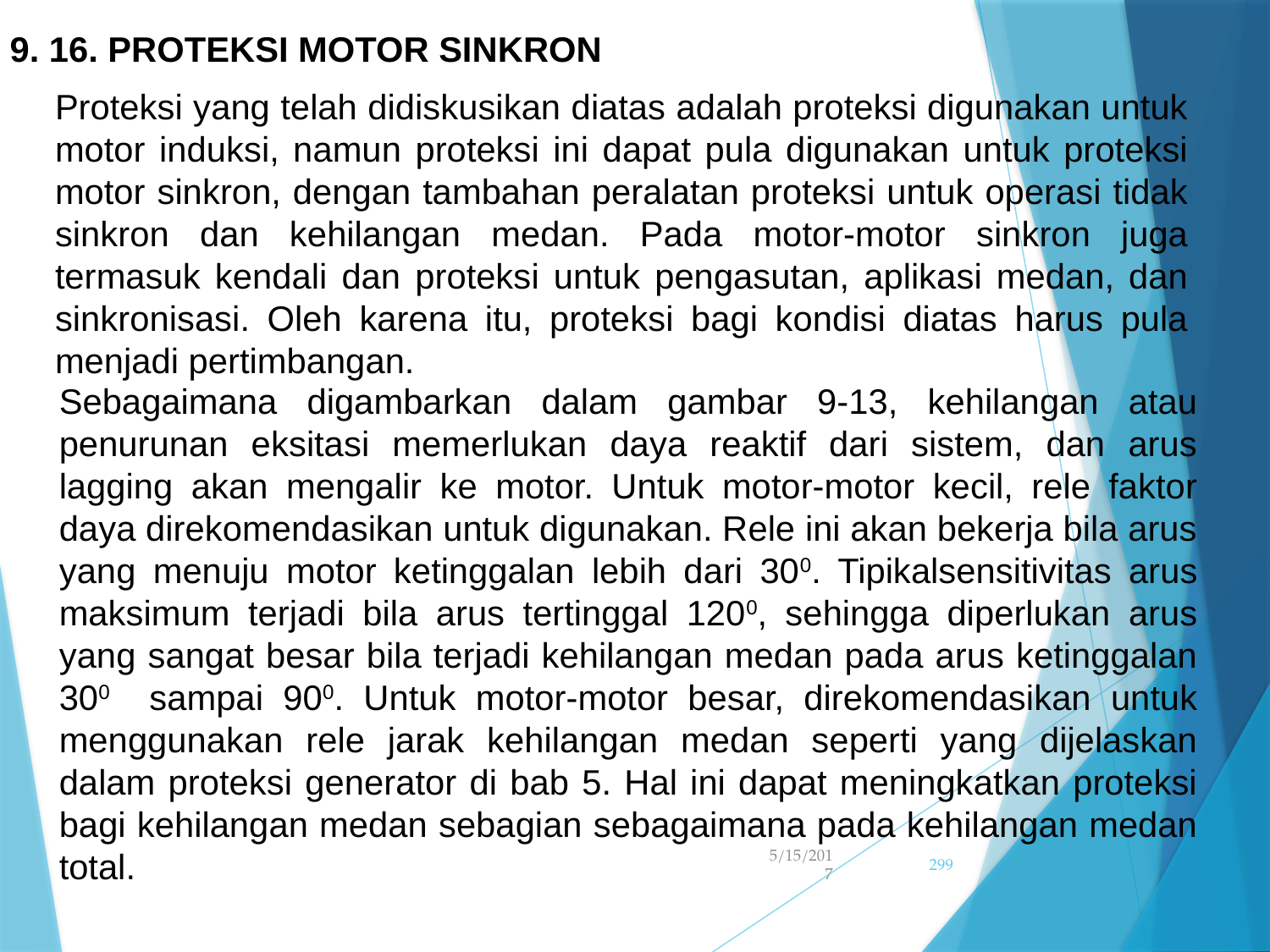

9. 16. PROTEKSI MOTOR SINKRON
Proteksi yang telah didiskusikan diatas adalah proteksi digunakan untuk motor induksi, namun proteksi ini dapat pula digunakan untuk proteksi motor sinkron, dengan tambahan peralatan proteksi untuk operasi tidak sinkron dan kehilangan medan. Pada motor-motor sinkron juga termasuk kendali dan proteksi untuk pengasutan, aplikasi medan, dan sinkronisasi. Oleh karena itu, proteksi bagi kondisi diatas harus pula menjadi pertimbangan.
Sebagaimana digambarkan dalam gambar 9-13, kehilangan atau penurunan eksitasi memerlukan daya reaktif dari sistem, dan arus lagging akan mengalir ke motor. Untuk motor-motor kecil, rele faktor daya direkomendasikan untuk digunakan. Rele ini akan bekerja bila arus yang menuju motor ketinggalan lebih dari 300. Tipikalsensitivitas arus maksimum terjadi bila arus tertinggal 1200, sehingga diperlukan arus yang sangat besar bila terjadi kehilangan medan pada arus ketinggalan 300  sampai 900. Untuk motor-motor besar, direkomendasikan untuk menggunakan rele jarak kehilangan medan seperti yang dijelaskan dalam proteksi generator di bab 5. Hal ini dapat meningkatkan proteksi bagi kehilangan medan sebagian sebagaimana pada kehilangan medan total.
5/15/2017
299